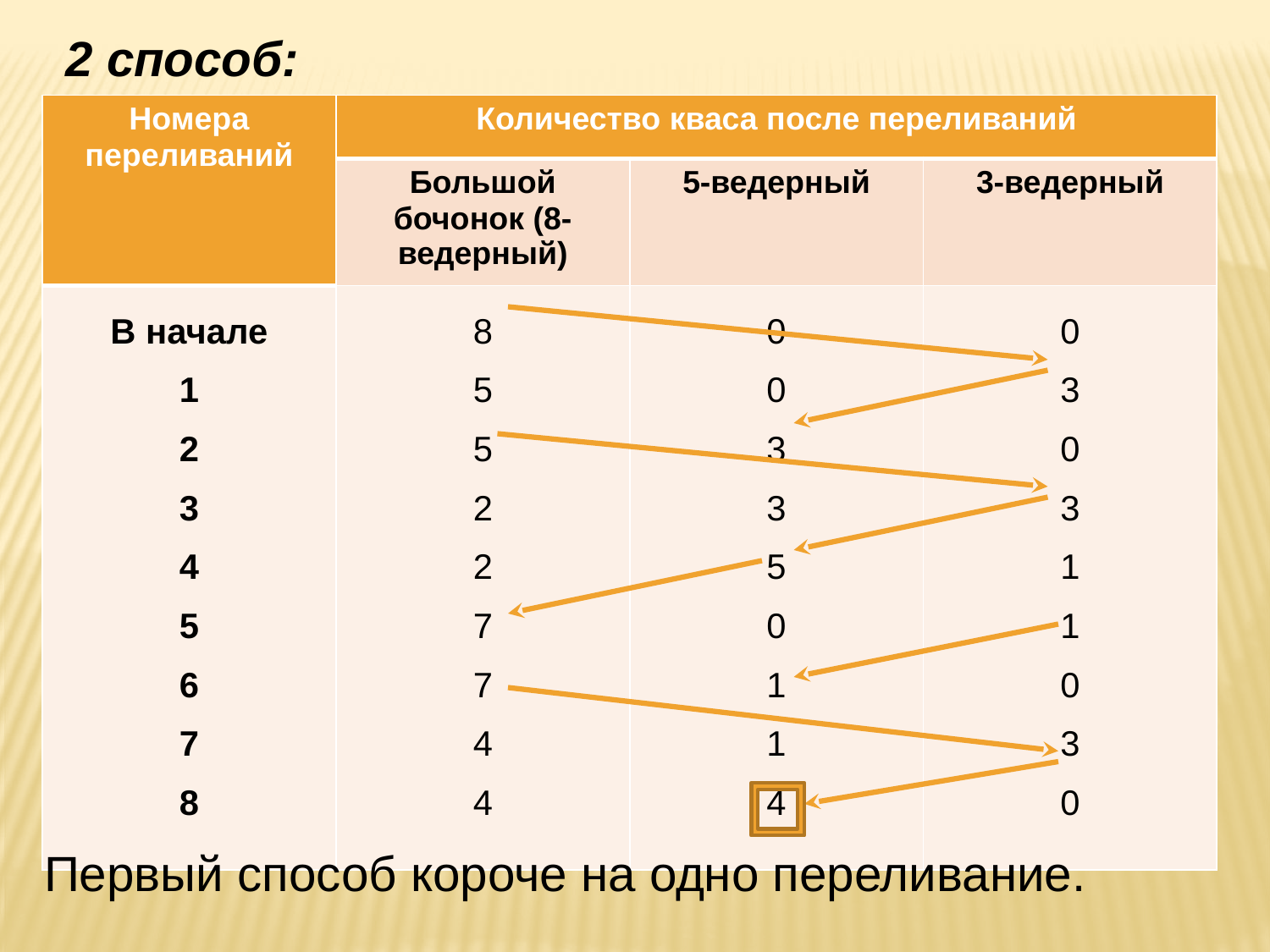

2 способ:
| Номера переливаний | Количество кваса после переливаний |  |  |
| --- | --- | --- | --- |
|  | Большой бочонок (8-ведерный) | 5-ведерный | 3-ведерный |
| В начале 1 2 3 4 5 6 7 8 | 8 5 5 2 2 7 7 4 4 | 0 0 3 3 5 0 1 1 4 | 0 3 0 3 1 1 0 3 0 |

Первый способ короче на одно переливание.